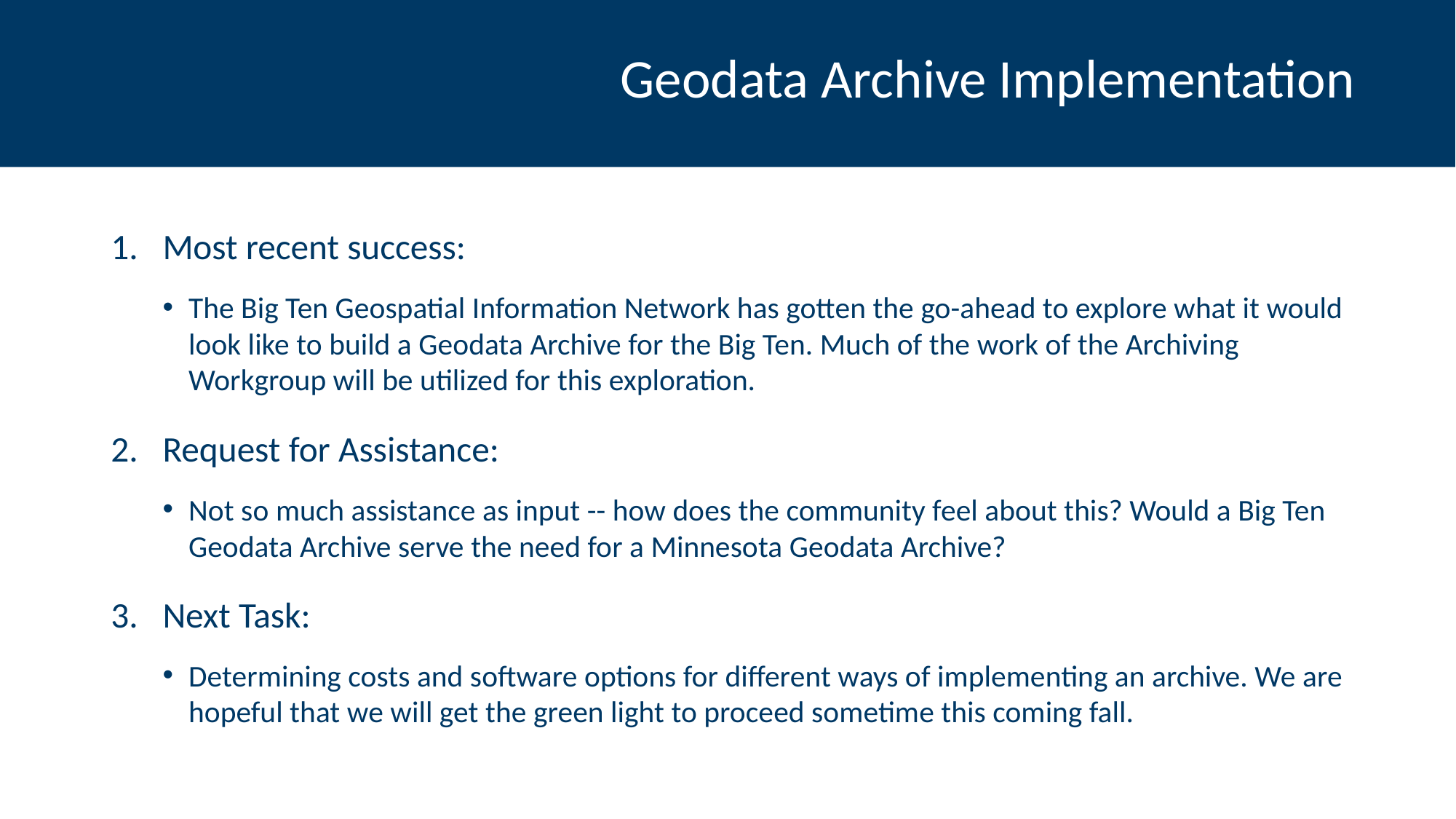

#
 Geodata Archive Implementation
Most recent success:
The Big Ten Geospatial Information Network has gotten the go-ahead to explore what it would look like to build a Geodata Archive for the Big Ten. Much of the work of the Archiving Workgroup will be utilized for this exploration.
Request for Assistance:
Not so much assistance as input -- how does the community feel about this? Would a Big Ten Geodata Archive serve the need for a Minnesota Geodata Archive?
Next Task:
Determining costs and software options for different ways of implementing an archive. We are hopeful that we will get the green light to proceed sometime this coming fall.